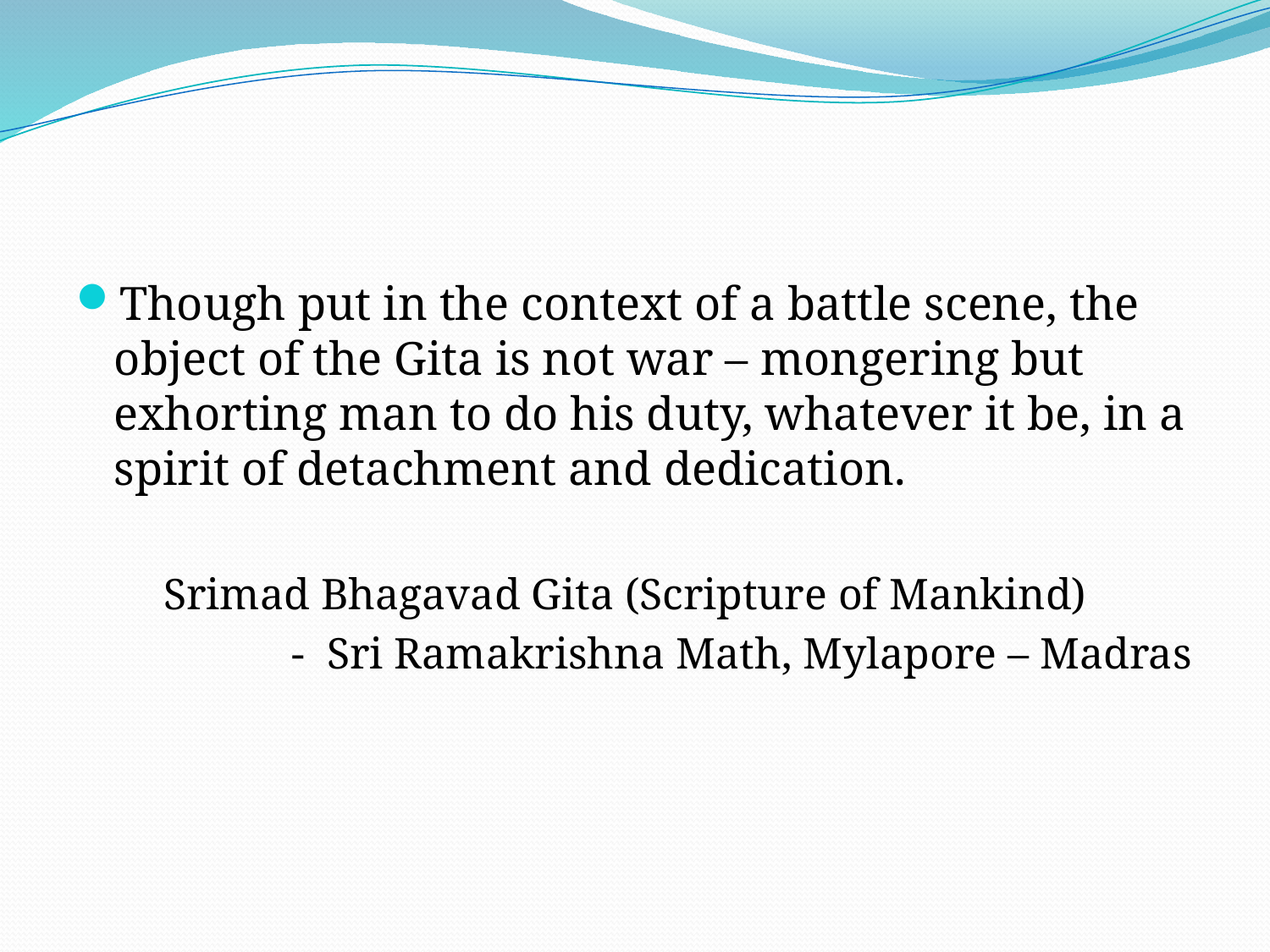

#
Though put in the context of a battle scene, the object of the Gita is not war – mongering but exhorting man to do his duty, whatever it be, in a spirit of detachment and dedication.

   Srimad Bhagavad Gita (Scripture of Mankind)
   		-  Sri Ramakrishna Math, Mylapore – Madras